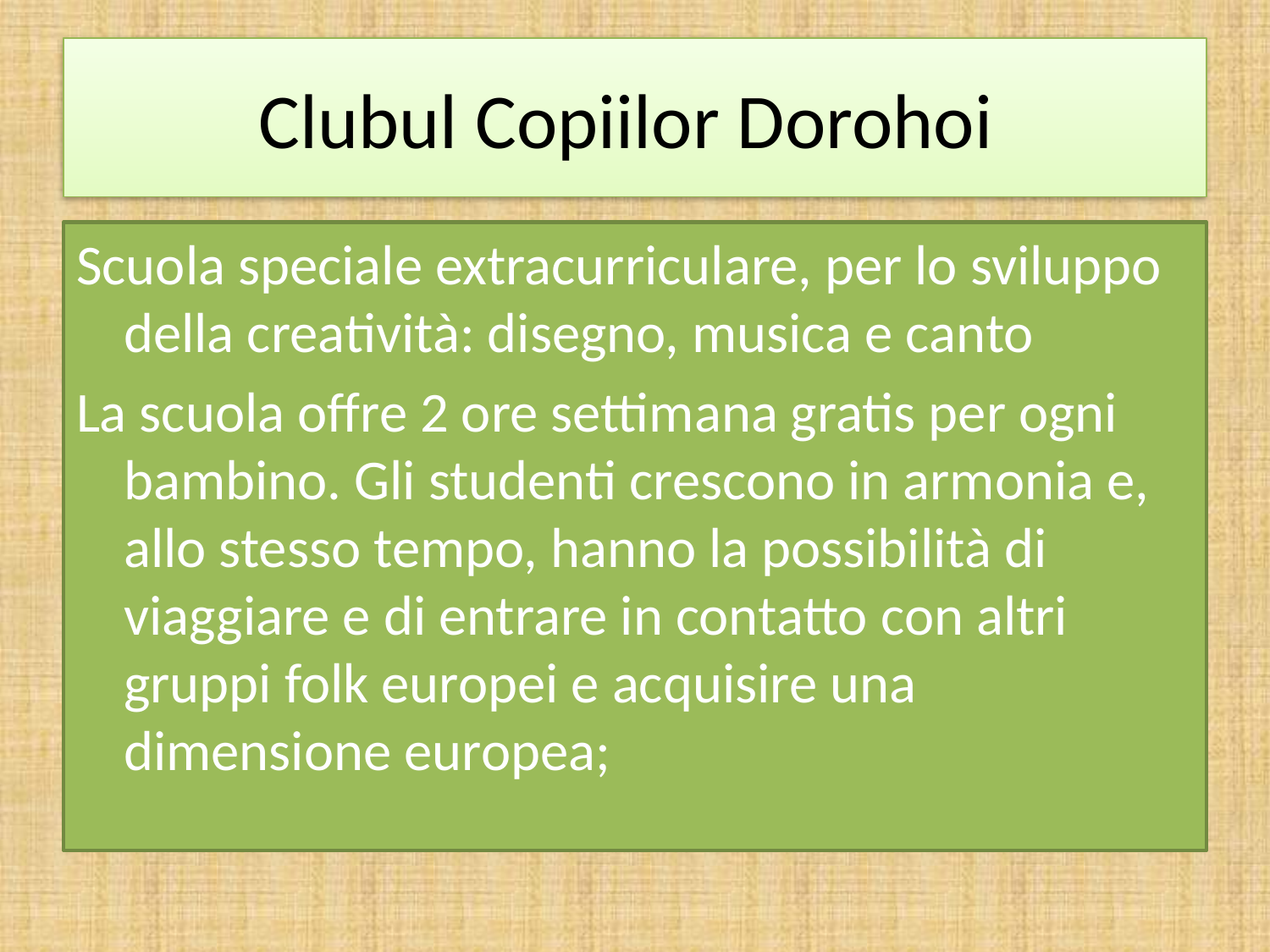

# Clubul Copiilor Dorohoi
Scuola speciale extracurriculare, per lo sviluppo della creatività: disegno, musica e canto
La scuola offre 2 ore settimana gratis per ogni bambino. Gli studenti crescono in armonia e, allo stesso tempo, hanno la possibilità di viaggiare e di entrare in contatto con altri gruppi folk europei e acquisire una dimensione europea;